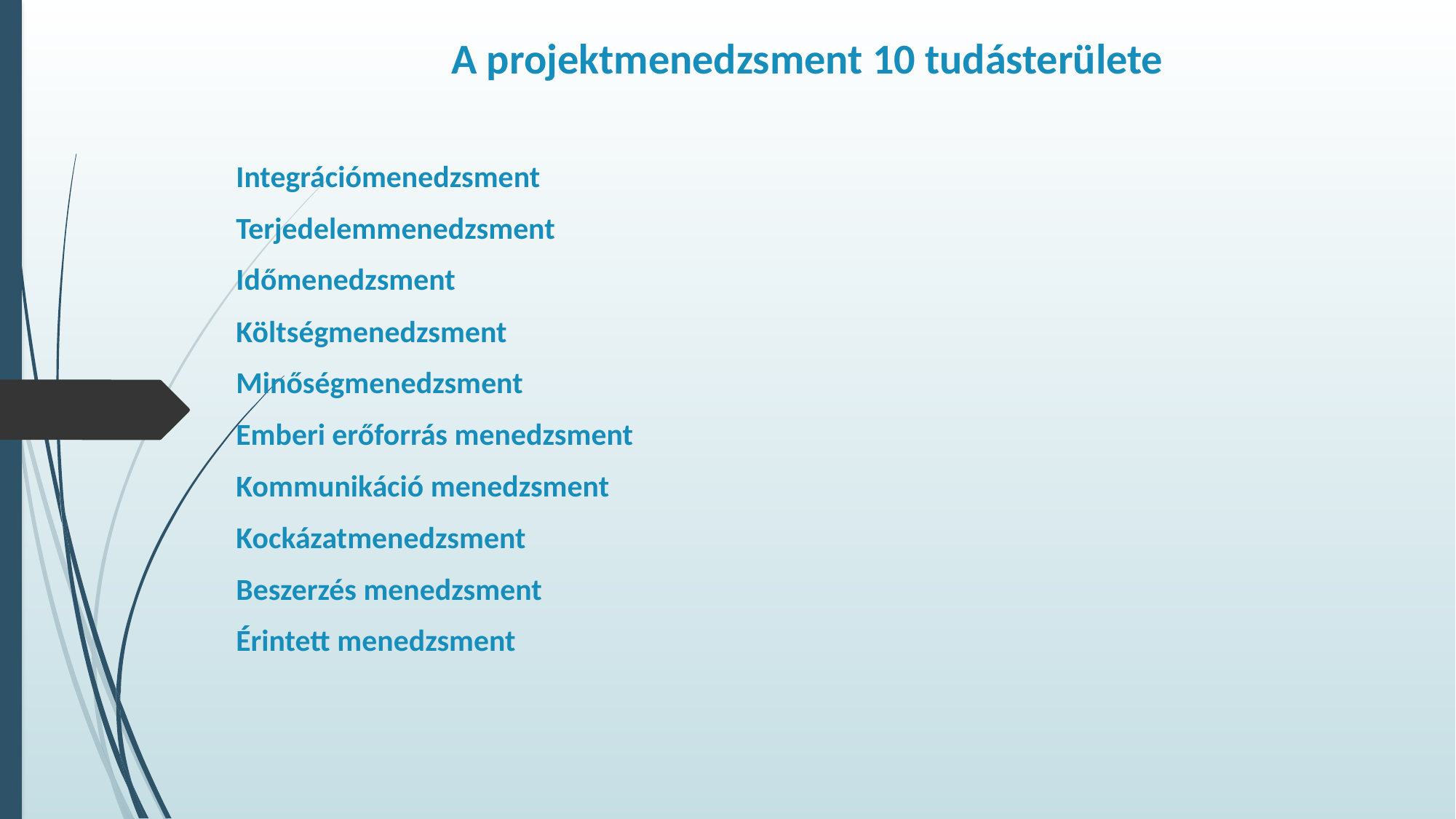

# A projektmenedzsment 10 tudásterülete

Integrációmenedzsment
Terjedelemmenedzsment
Időmenedzsment
Költségmenedzsment
Minőségmenedzsment
Emberi erőforrás menedzsment
Kommunikáció menedzsment
Kockázatmenedzsment
Beszerzés menedzsment
Érintett menedzsment